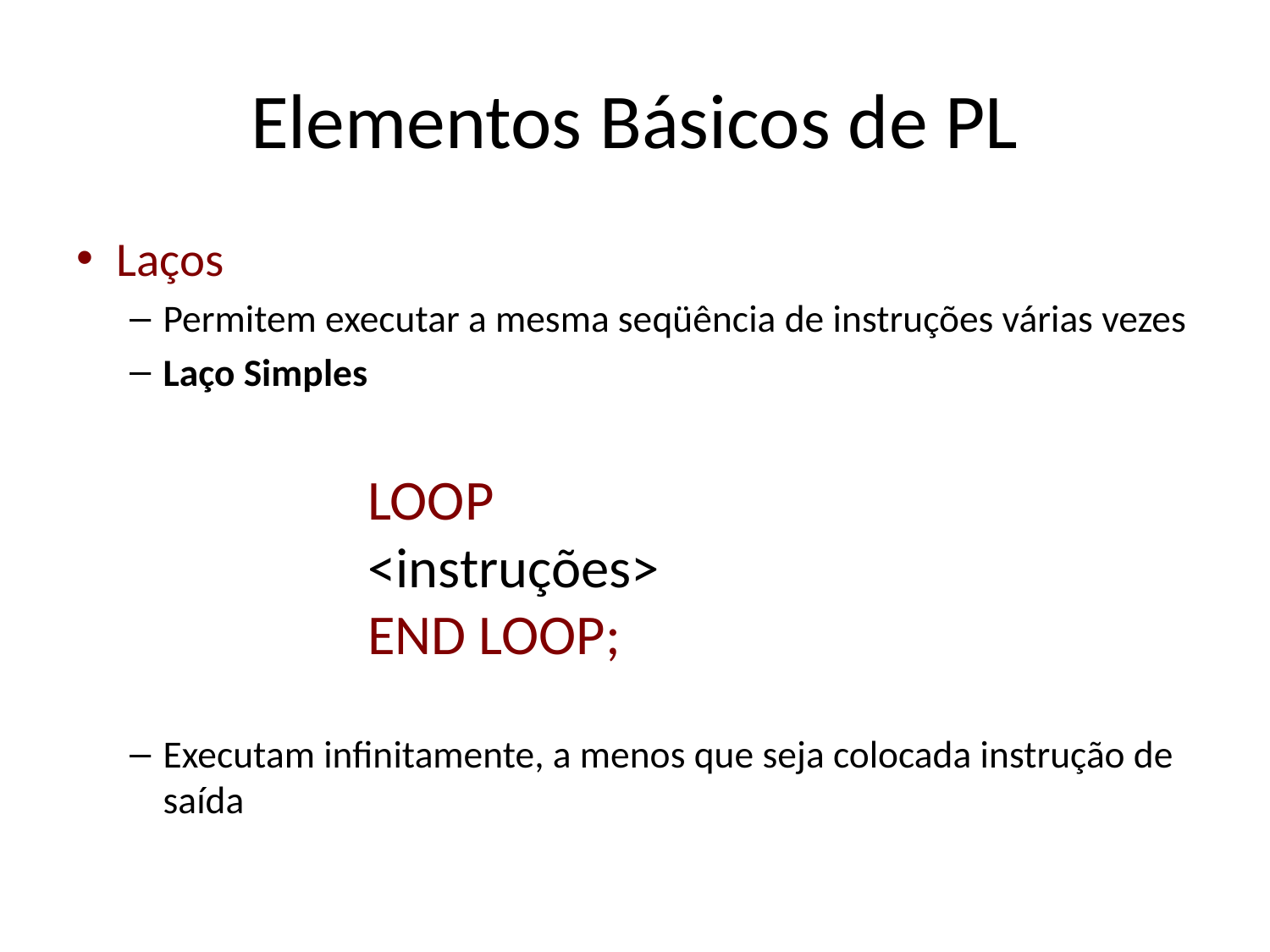

# Elementos Básicos de PL
Laços
Permitem executar a mesma seqüência de instruções várias vezes
Laço Simples

Executam infinitamente, a menos que seja colocada instrução de saída

LOOP
<instruções>
END LOOP;